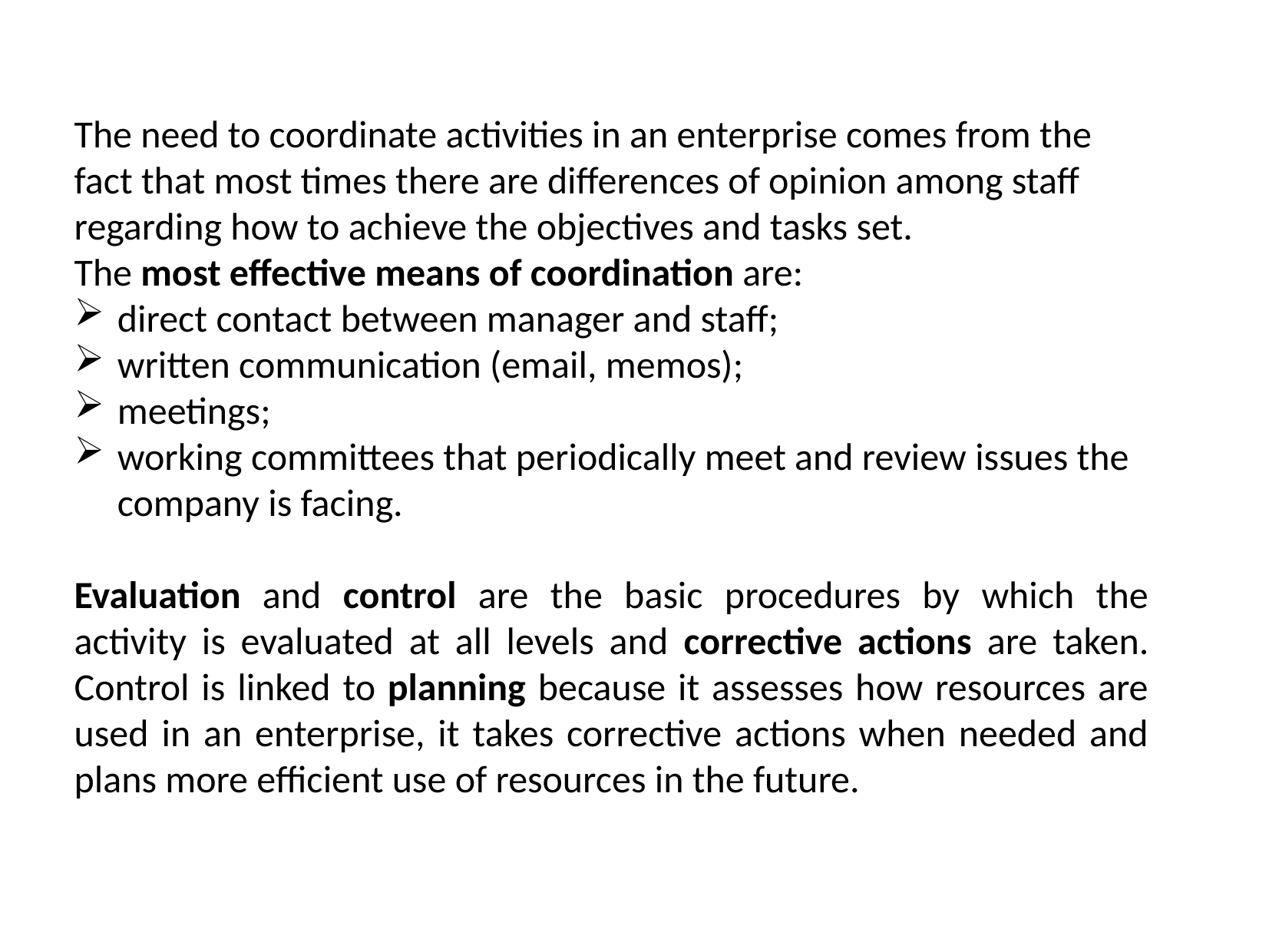

The need to coordinate activities in an enterprise comes from the fact that most times there are differences of opinion among staff regarding how to achieve the objectives and tasks set.
The most effective means of coordination are:
direct contact between manager and staff;
written communication (email, memos);
meetings;
working committees that periodically meet and review issues the company is facing.

Evaluation and control are the basic procedures by which the activity is evaluated at all levels and corrective actions are taken. Control is linked to planning because it assesses how resources are used in an enterprise, it takes corrective actions when needed and plans more efficient use of resources in the future.